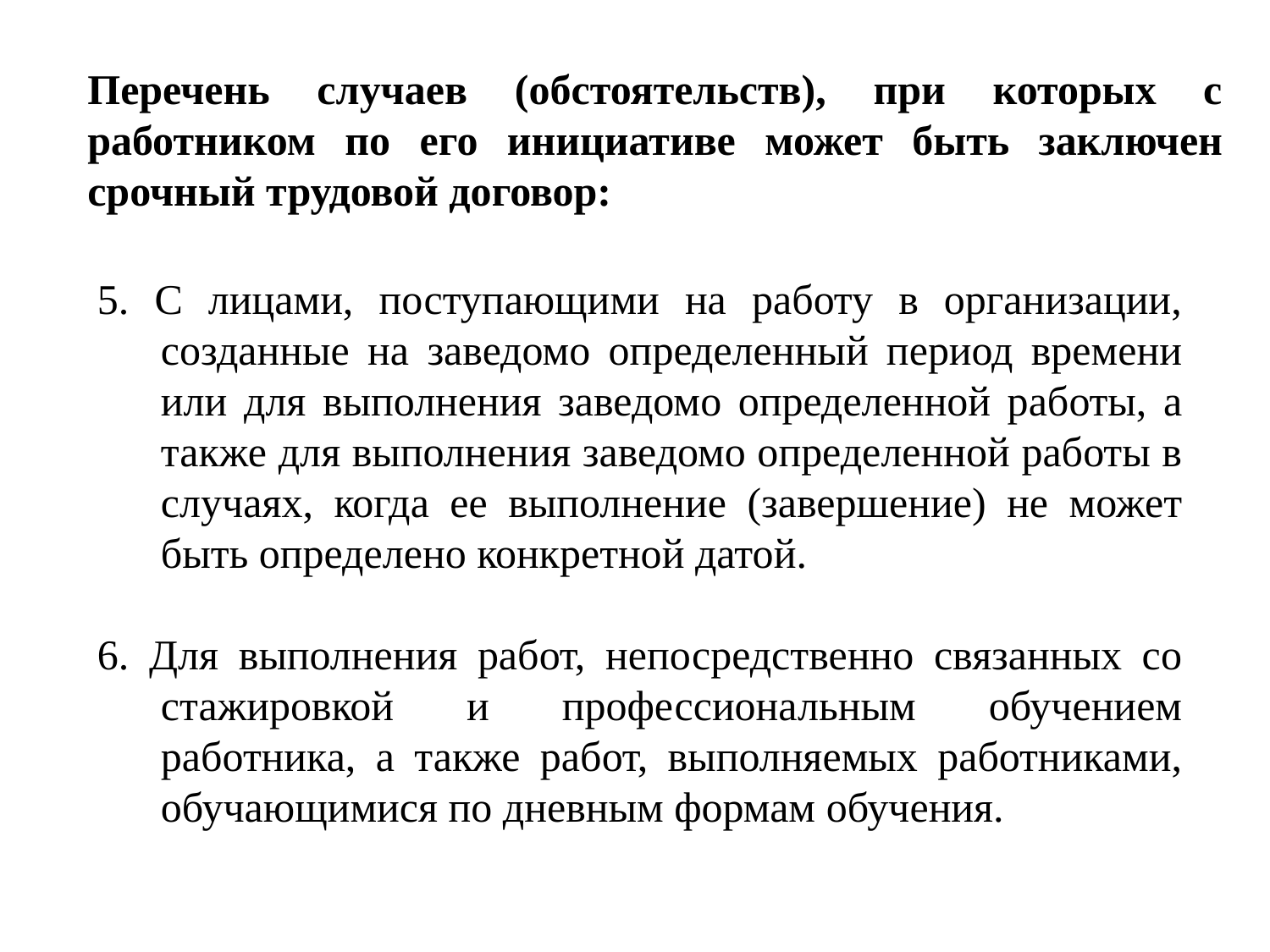

Перечень случаев (обстоятельств), при которых с работником по его инициативе может быть заключен срочный трудовой договор:
5. С лицами, поступающими на работу в организации, созданные на заведомо определенный период времени или для выполнения заведомо определенной работы, а также для выполнения заведомо определенной работы в случаях, когда ее выполнение (завершение) не может быть определено конкретной датой.

6. Для выполнения работ, непосредственно связанных со стажировкой и профессиональным обучением работника, а также работ, выполняемых работниками, обучающимися по дневным формам обучения.